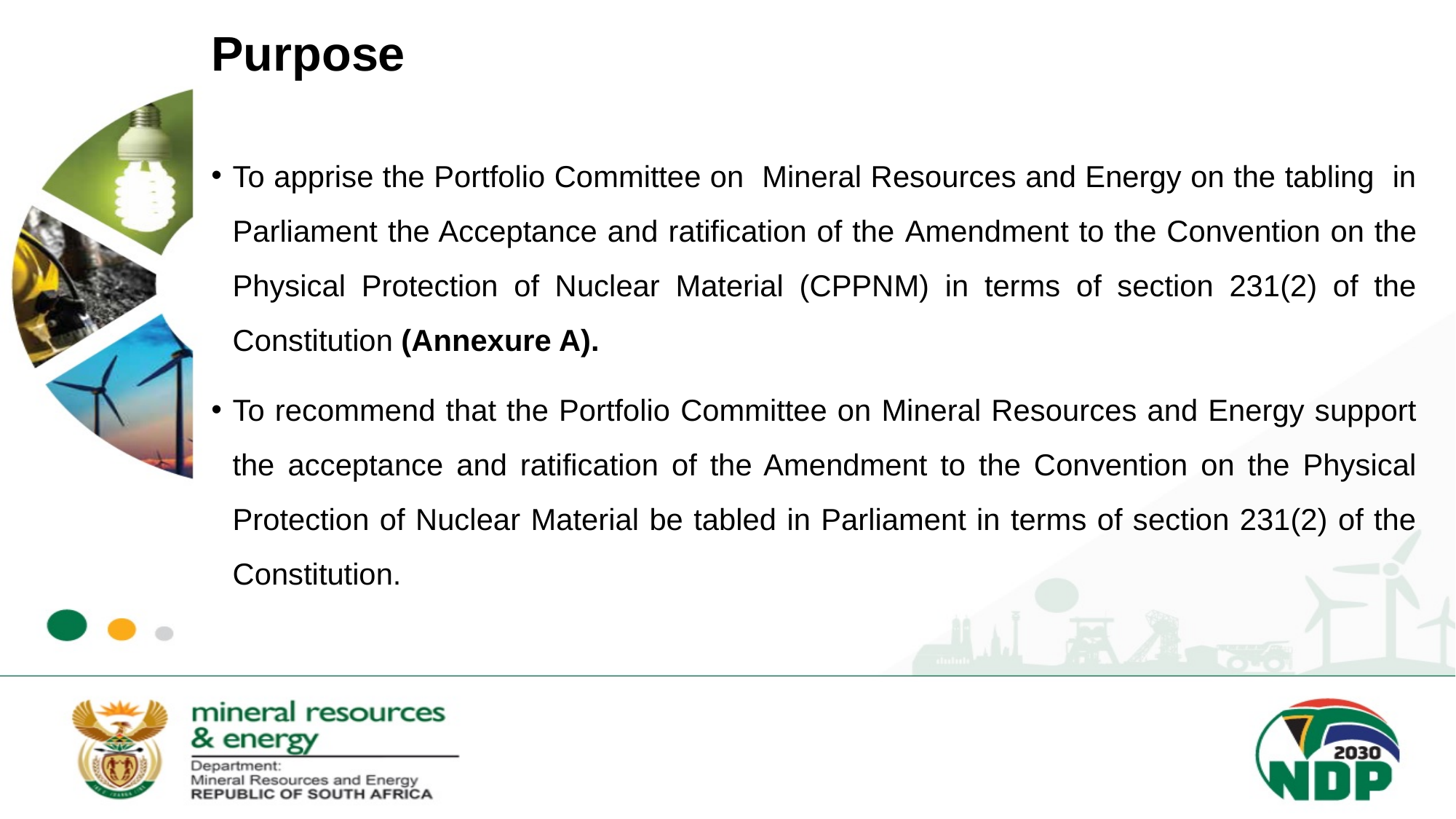

# Purpose
To apprise the Portfolio Committee on  Mineral Resources and Energy on the tabling  in Parliament the Acceptance and ratification of the Amendment to the Convention on the Physical Protection of Nuclear Material (CPPNM) in terms of section 231(2) of the Constitution (Annexure A).
To recommend that the Portfolio Committee on Mineral Resources and Energy support the acceptance and ratification of the Amendment to the Convention on the Physical Protection of Nuclear Material be tabled in Parliament in terms of section 231(2) of the Constitution.

)